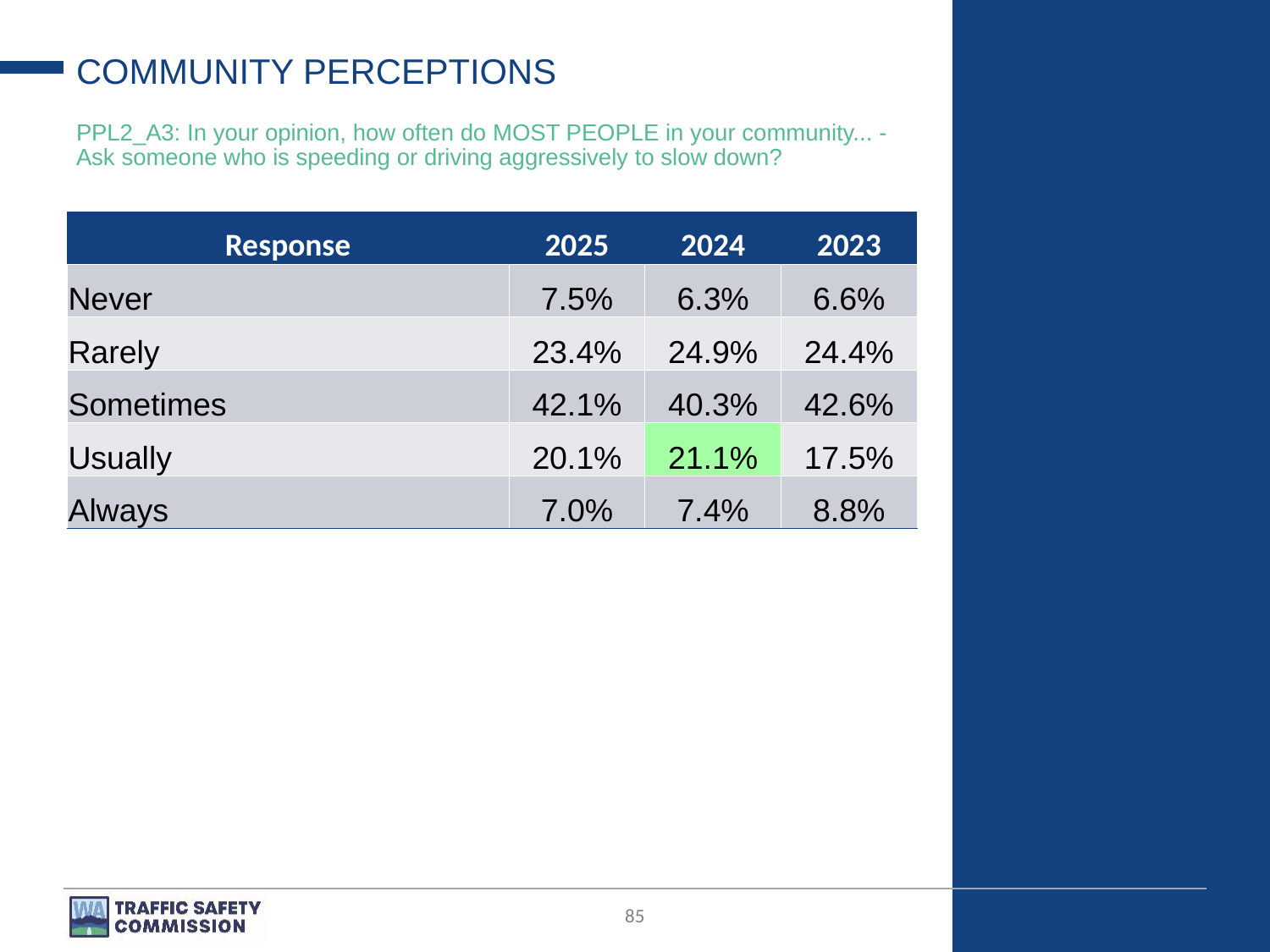

# COMMUNITY PERCEPTIONS
PPL2_A3: In your opinion, how often do MOST PEOPLE in your community... - Ask someone who is speeding or driving aggressively to slow down?
| Response | 2025 | 2024 | 2023 |
| --- | --- | --- | --- |
| Never | 7.5% | 6.3% | 6.6% |
| Rarely | 23.4% | 24.9% | 24.4% |
| Sometimes | 42.1% | 40.3% | 42.6% |
| Usually | 20.1% | 21.1% | 17.5% |
| Always | 7.0% | 7.4% | 8.8% |